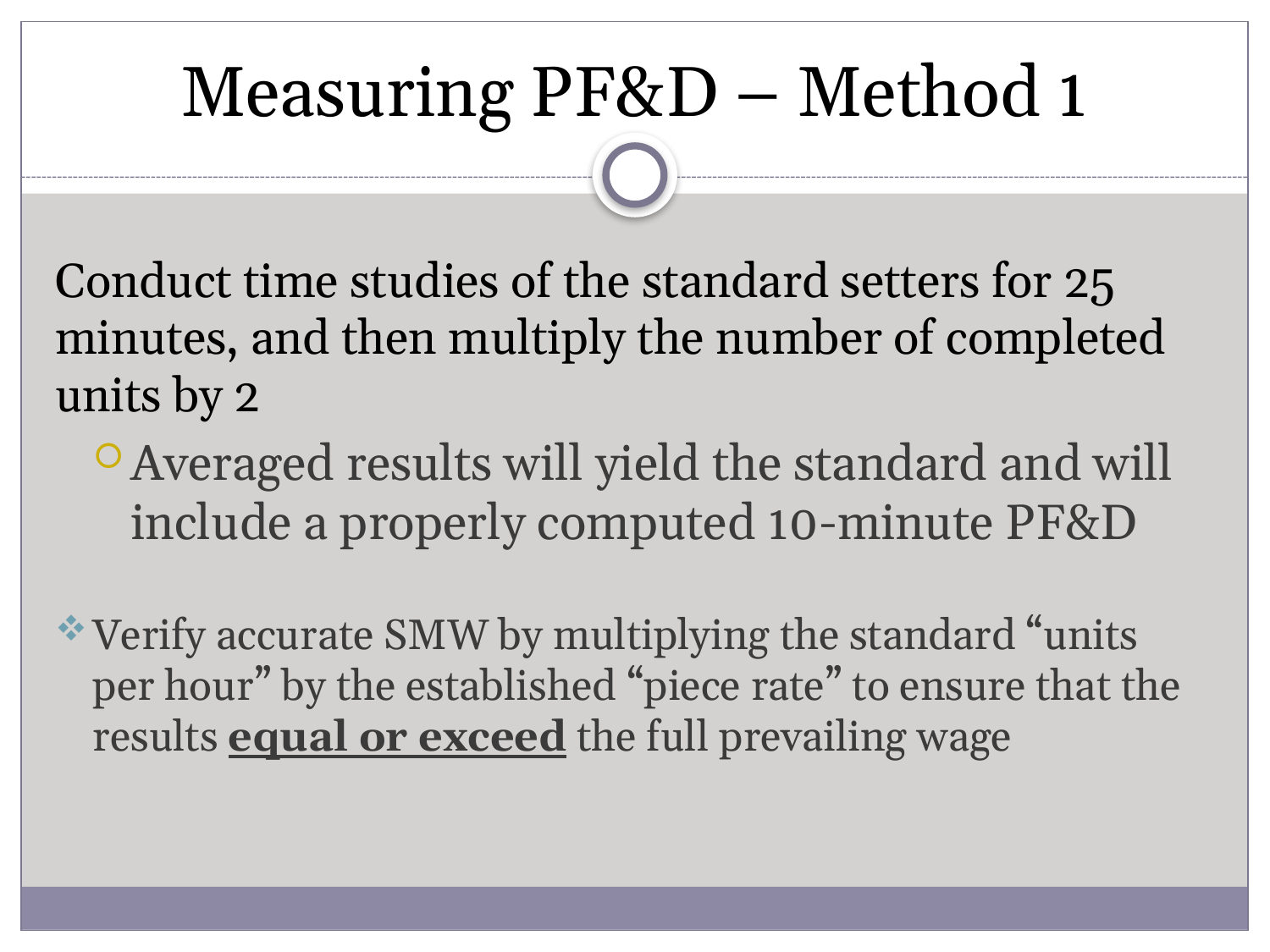

# Measuring PF&D – Method 1
Conduct time studies of the standard setters for 25 minutes, and then multiply the number of completed units by 2
Averaged results will yield the standard and will include a properly computed 10-minute PF&D

Verify accurate SMW by multiplying the standard “units per hour” by the established “piece rate” to ensure that the results equal or exceed the full prevailing wage